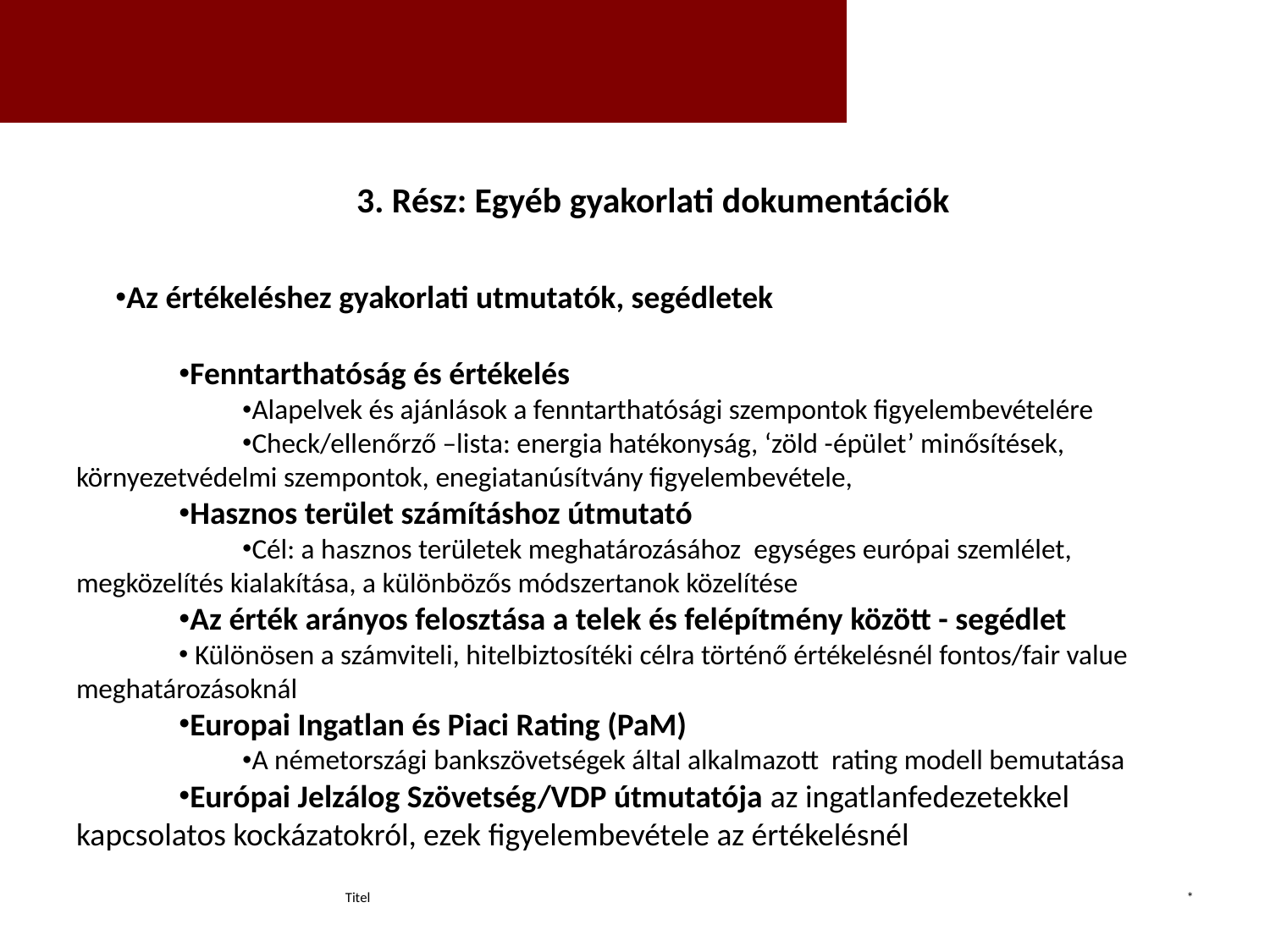

3. Rész: Egyéb gyakorlati dokumentációk
Az értékeléshez gyakorlati utmutatók, segédletek

Fenntarthatóság és értékelés
Alapelvek és ajánlások a fenntarthatósági szempontok figyelembevételére
Check/ellenőrző –lista: energia hatékonyság, ‘zöld -épület’ minősítések, környezetvédelmi szempontok, enegiatanúsítvány figyelembevétele,
Hasznos terület számításhoz útmutató
Cél: a hasznos területek meghatározásához  egységes európai szemlélet, megközelítés kialakítása, a különbözős módszertanok közelítése
Az érték arányos felosztása a telek és felépítmény között - segédlet
 Különösen a számviteli, hitelbiztosítéki célra történő értékelésnél fontos/fair value meghatározásoknál
Europai Ingatlan és Piaci Rating (PaM)
A németországi bankszövetségek által alkalmazott  rating modell bemutatása
Európai Jelzálog Szövetség/VDP útmutatója az ingatlanfedezetekkel kapcsolatos kockázatokról, ezek figyelembevétele az értékelésnél
Titel
*